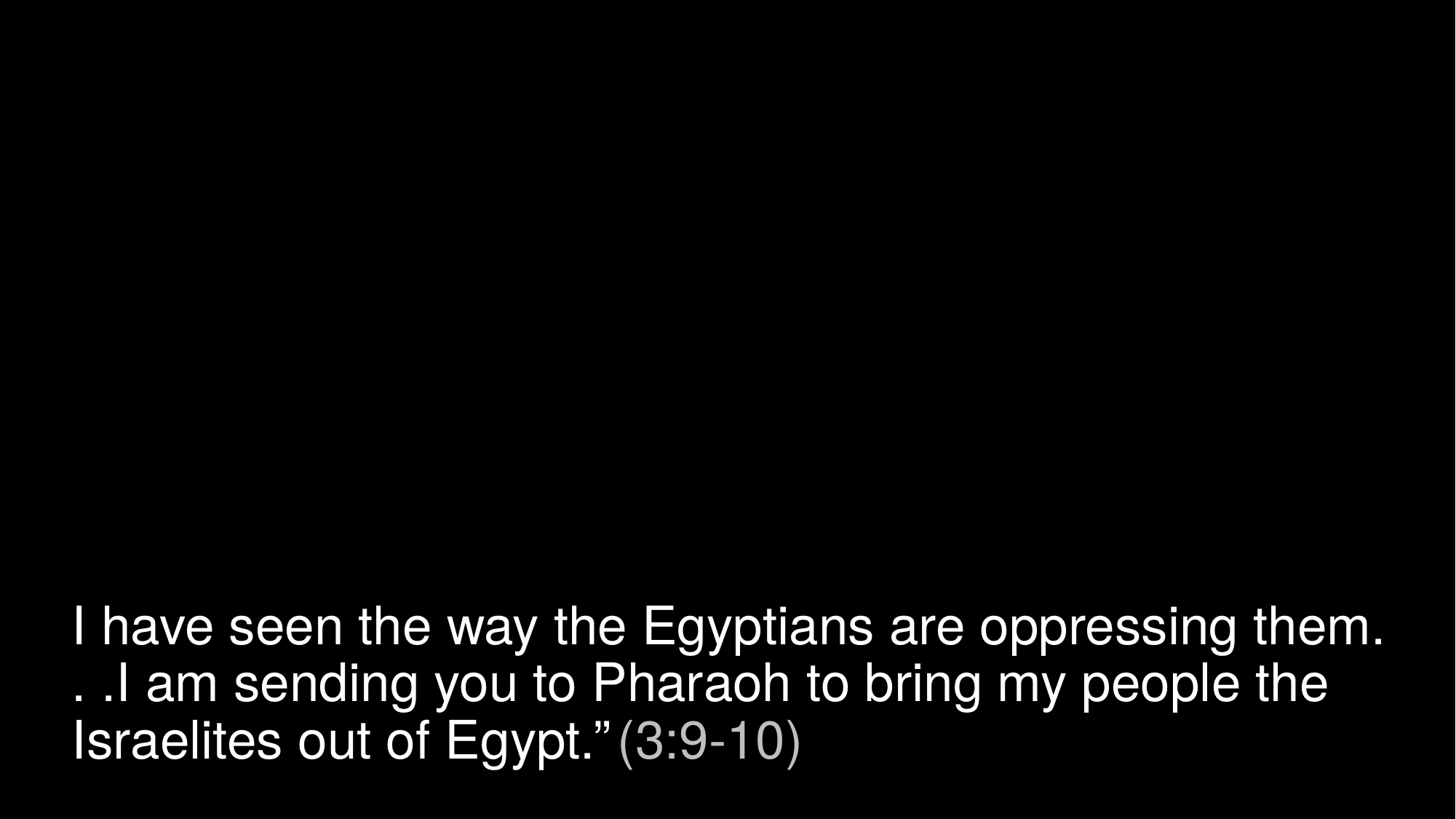

# I have seen the way the Egyptians are oppressing them. . .I am sending you to Pharaoh to bring my people the Israelites out of Egypt.”	(3:9-10)